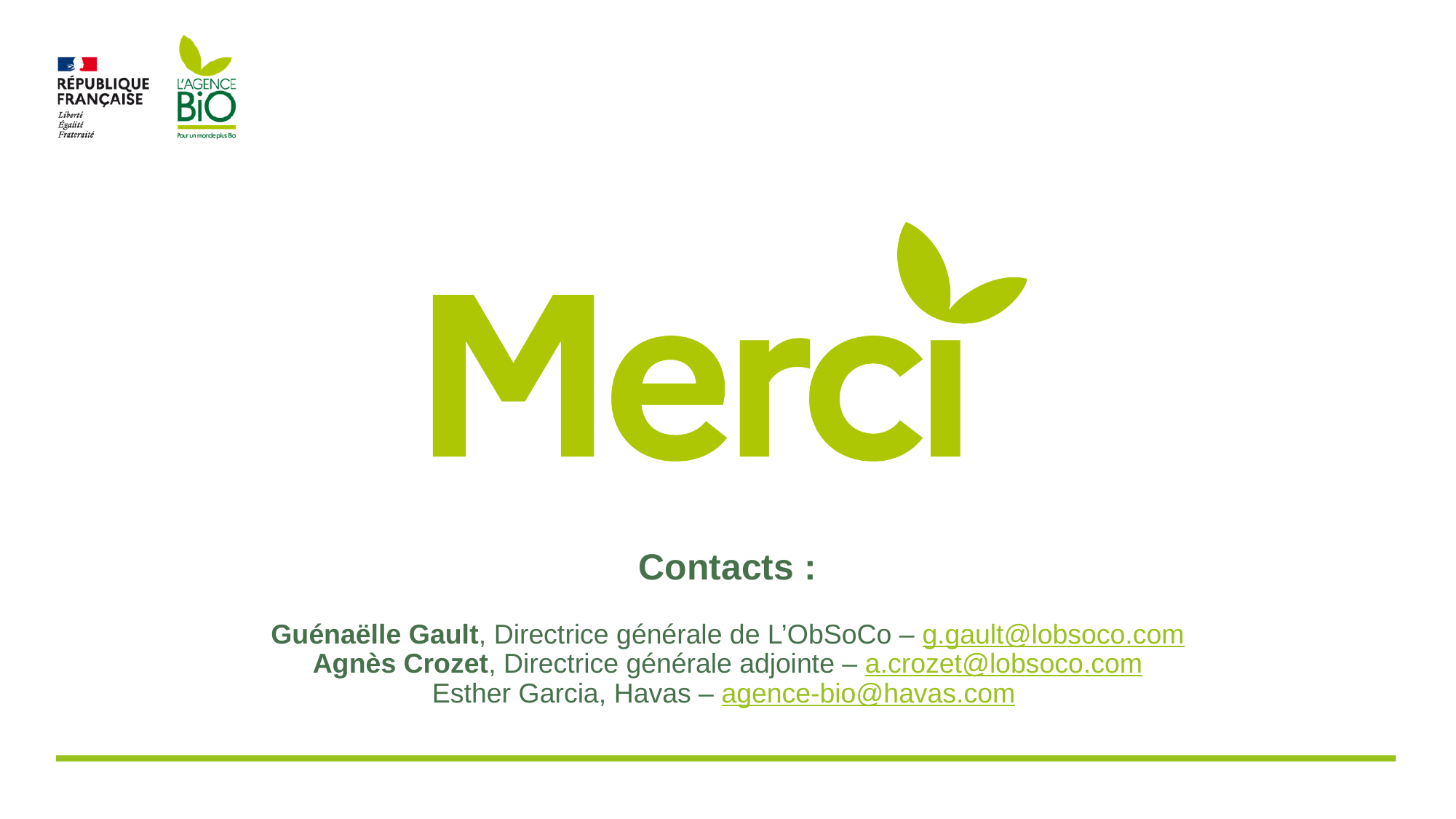

Contacts :

Guénaëlle Gault, Directrice générale de L’ObSoCo – g.gault@lobsoco.com
Agnès Crozet, Directrice générale adjointe – a.crozet@lobsoco.com
Esther Garcia, Havas – agence-bio@havas.com